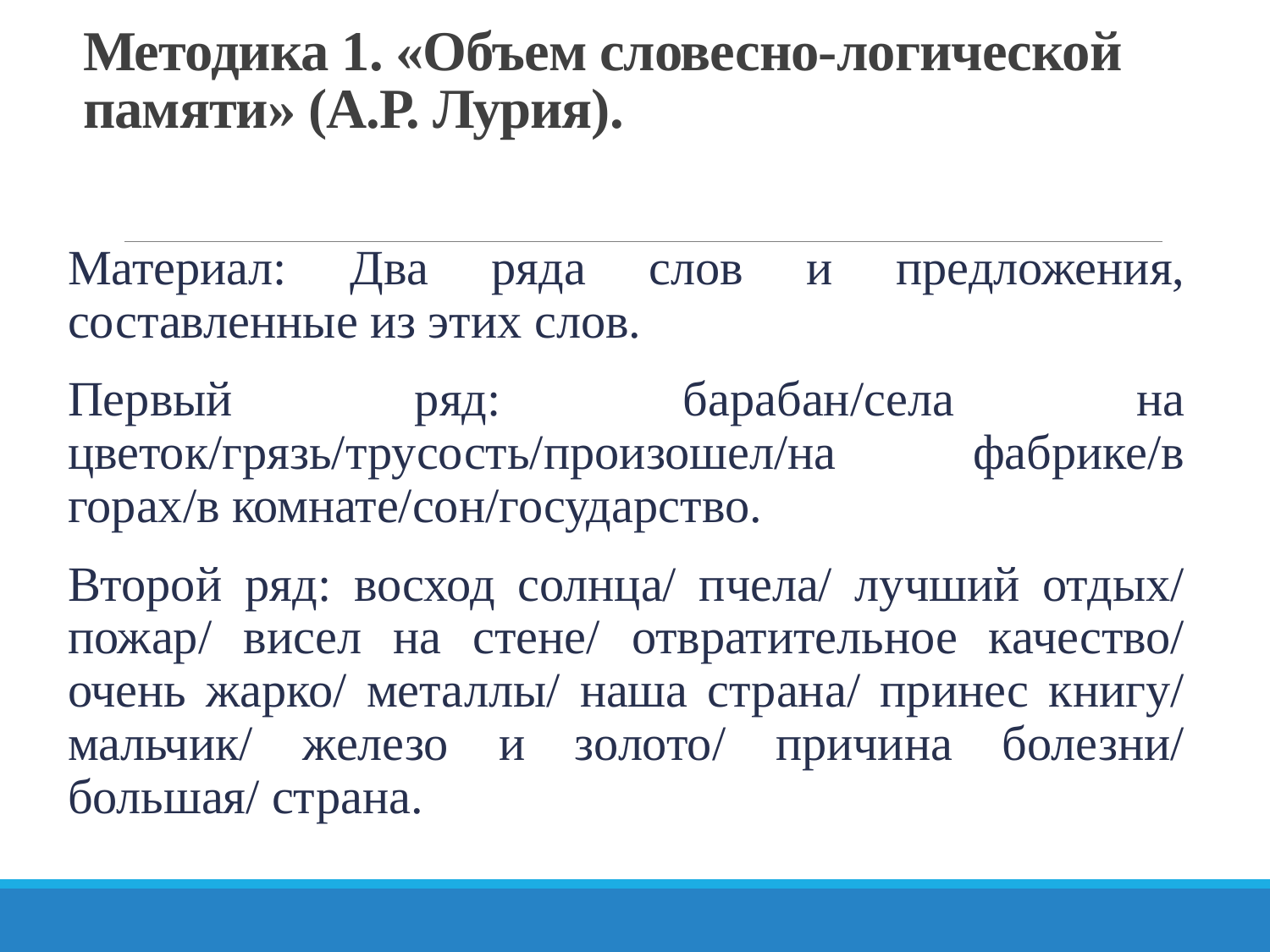

# Методика 1. «Объем словесно-логической памяти» (А.Р. Лурия).
Материал: Два ряда слов и предложения, составленные из этих слов.
Первый ряд: барабан/села на цветок/грязь/трусость/произошел/на фабрике/в горах/в комнате/сон/государство.
Второй ряд: восход солнца/ пчела/ лучший отдых/ пожар/ висел на стене/ отвратительное качество/ очень жарко/ металлы/ наша страна/ принес книгу/ мальчик/ железо и золото/ причина болезни/ большая/ страна.